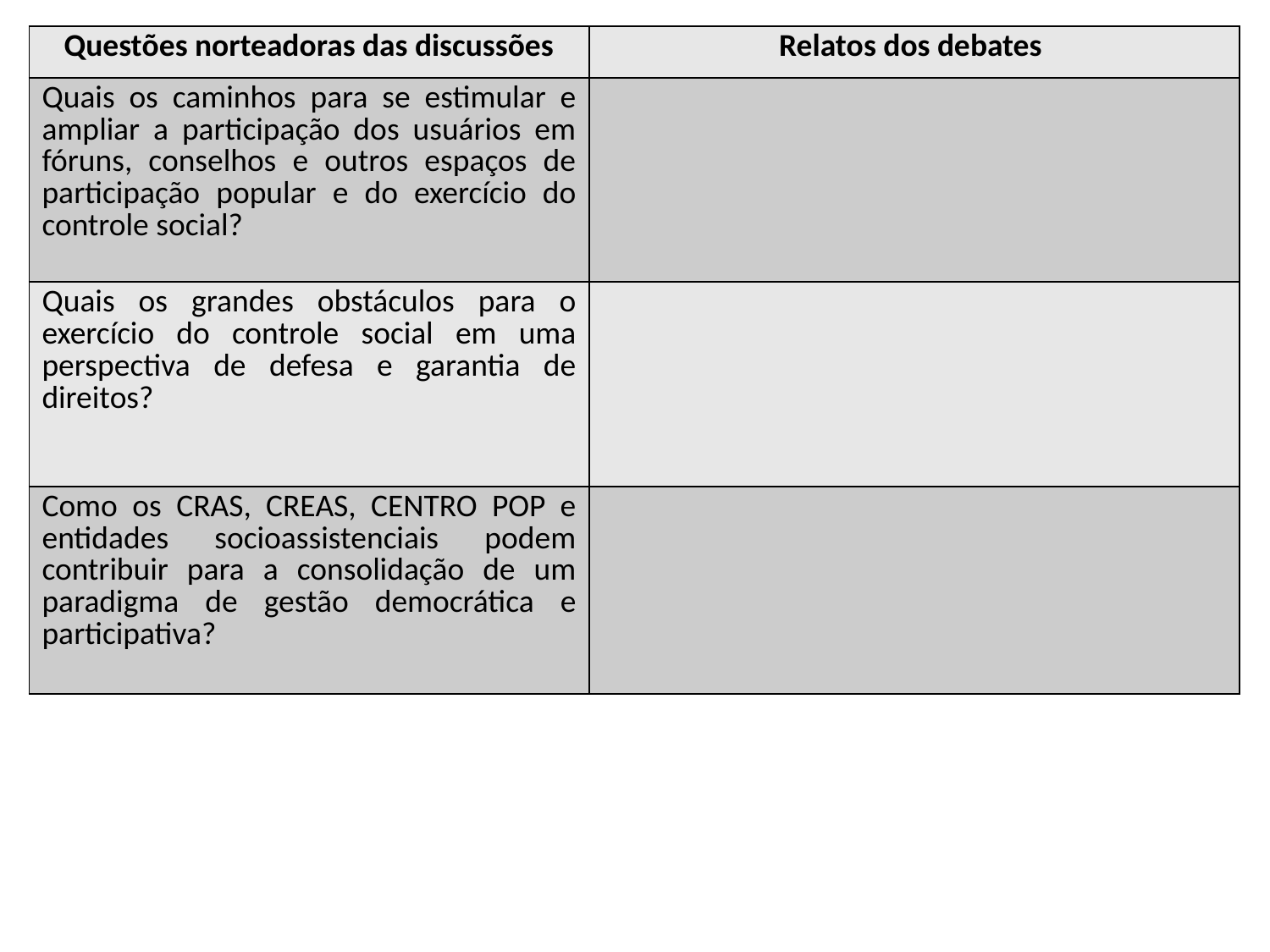

| Questões norteadoras das discussões | Relatos dos debates |
| --- | --- |
| Quais os caminhos para se estimular e ampliar a participação dos usuários em fóruns, conselhos e outros espaços de participação popular e do exercício do controle social? |  |
| Quais os grandes obstáculos para o exercício do controle social em uma perspectiva de defesa e garantia de direitos? |  |
| Como os CRAS, CREAS, CENTRO POP e entidades socioassistenciais podem contribuir para a consolidação de um paradigma de gestão democrática e participativa? |  |